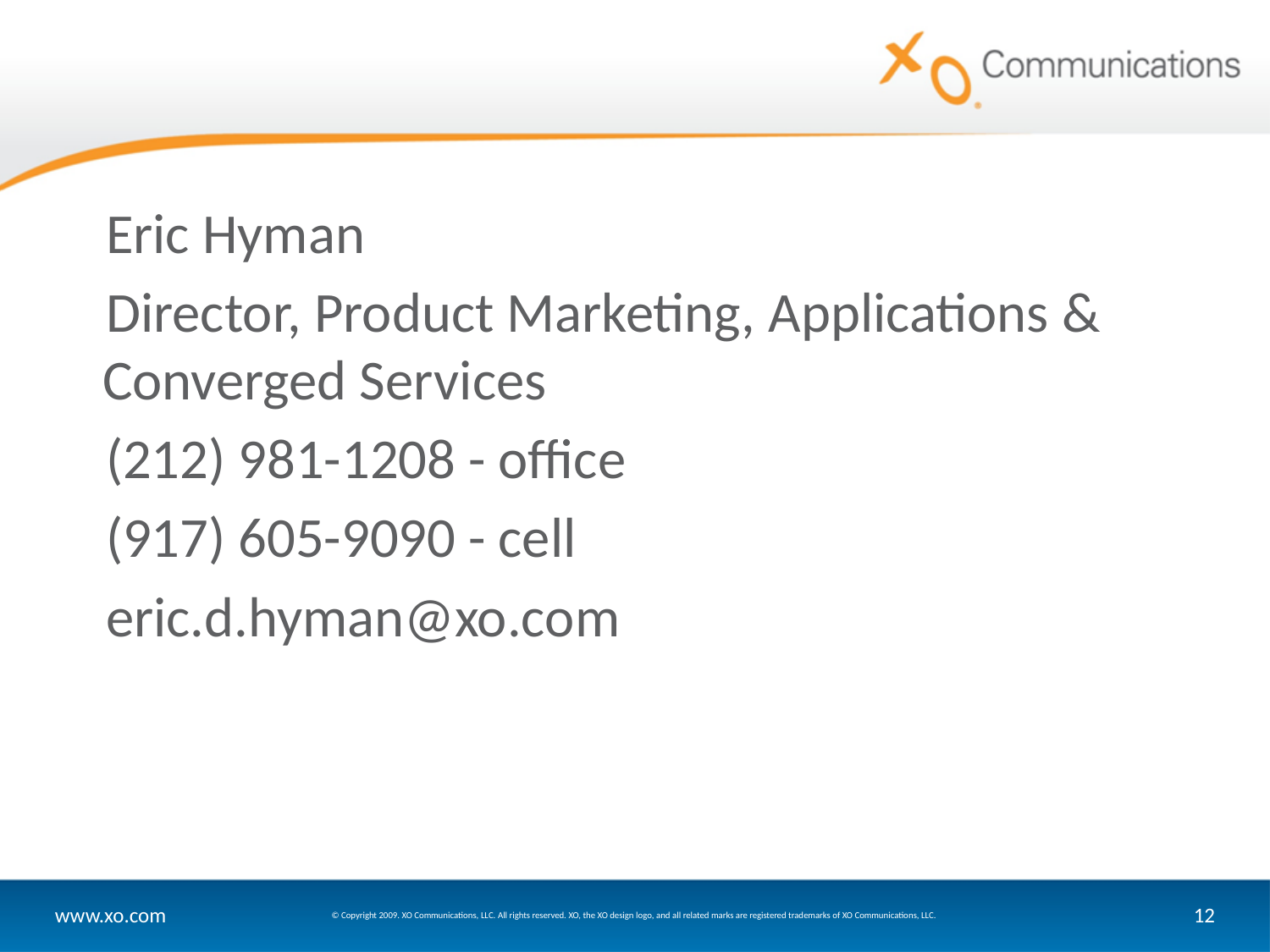

Eric Hyman
    Director, Product Marketing, Applications & Converged Services
    (212) 981-1208 - office
    (917) 605-9090 - cell
    eric.d.hyman@xo.com